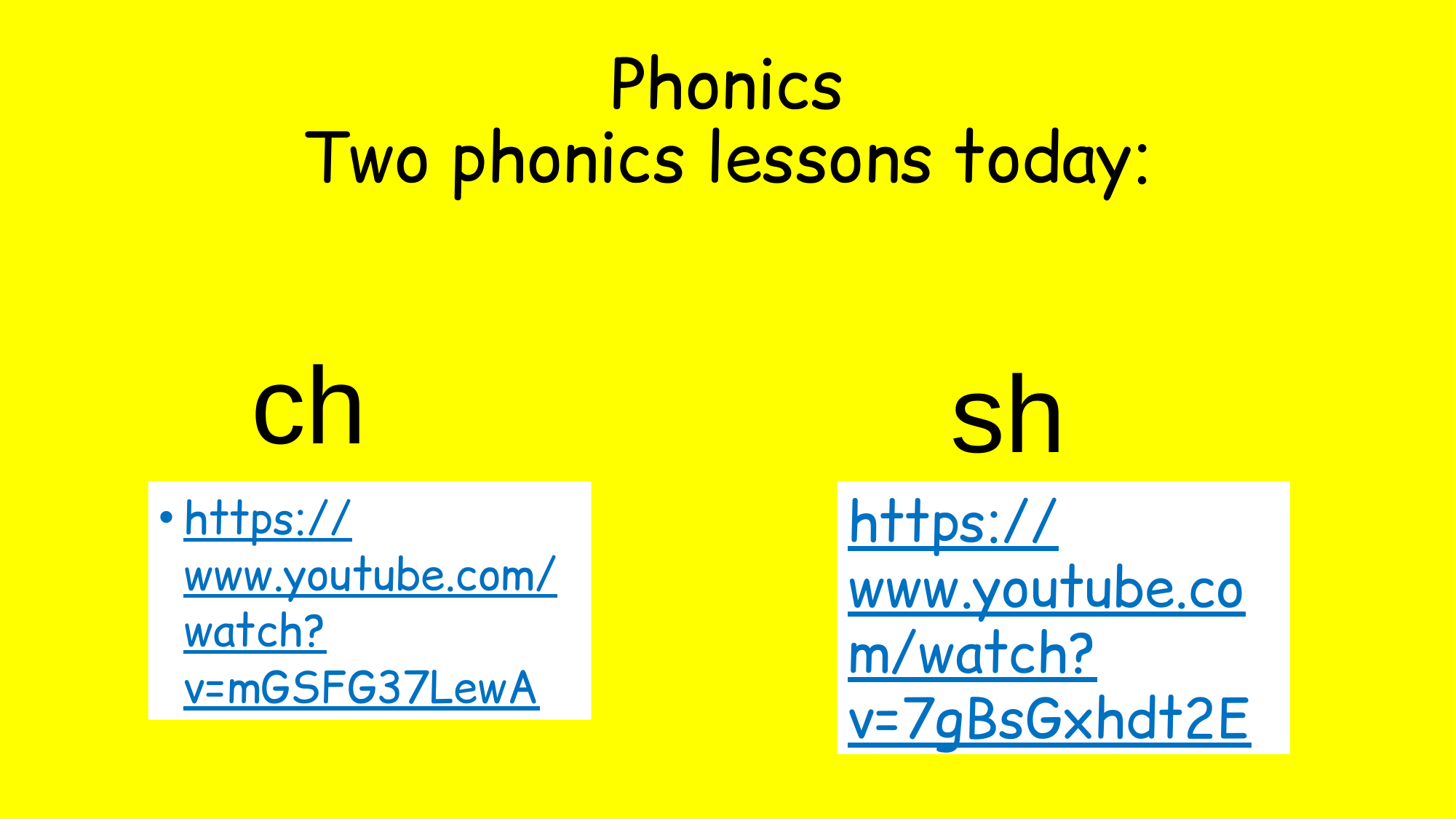

# Phonics Two phonics lessons today:
ch
sh
https://www.youtube.com/watch?v=mGSFG37LewA
https://www.youtube.com/watch?v=7gBsGxhdt2E